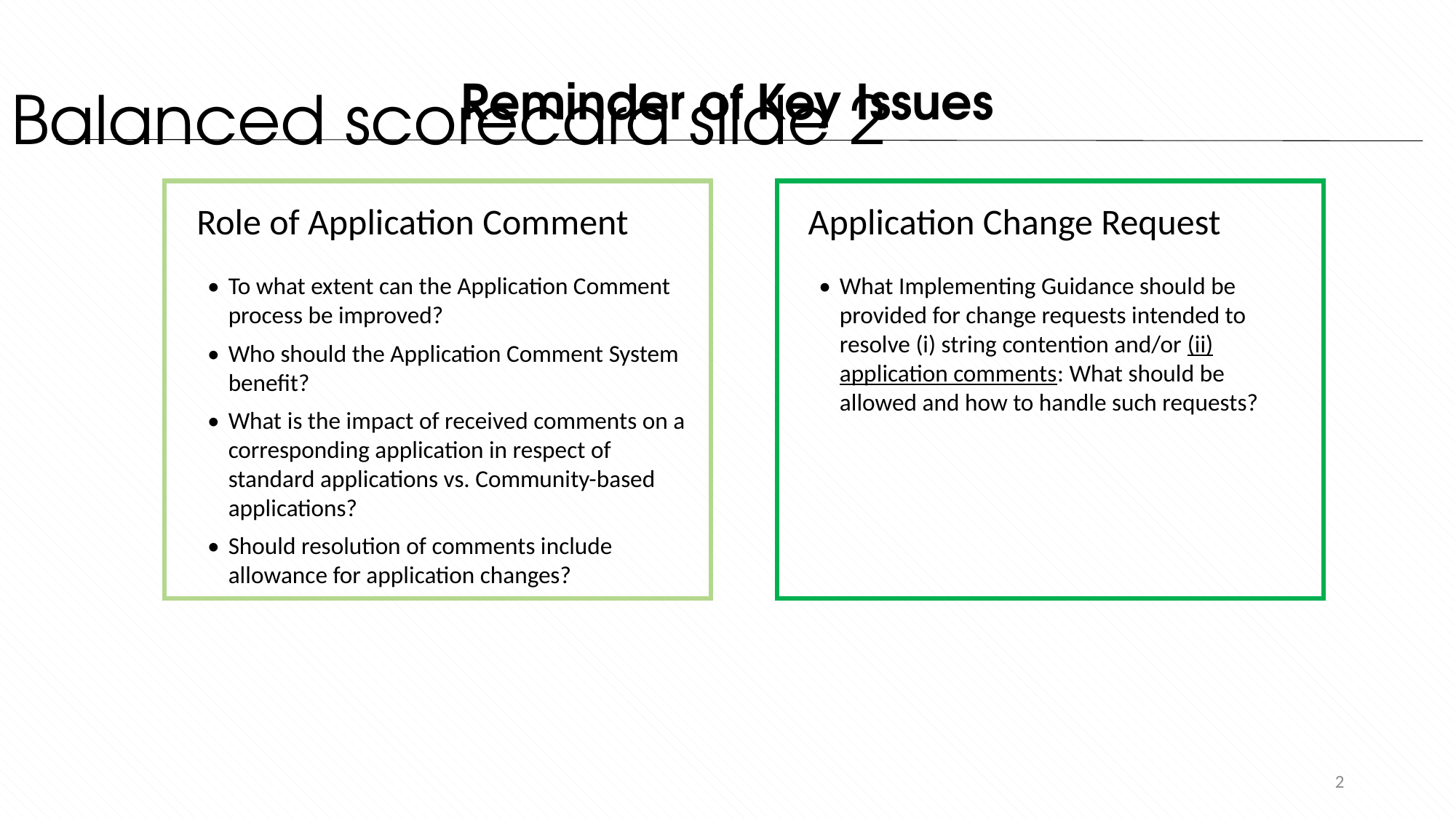

Balanced scorecard slide 2
Reminder of Key Issues

Role of Application Comment
Application Change Request
•	To what extent can the Application Comment process be improved?
•	Who should the Application Comment System benefit?
•	What is the impact of received comments on a corresponding application in respect of standard applications vs. Community-based applications?
•	Should resolution of comments include allowance for application changes?
•	What Implementing Guidance should be provided for change requests intended to resolve (i) string contention and/or (ii) application comments: What should be allowed and how to handle such requests?
2